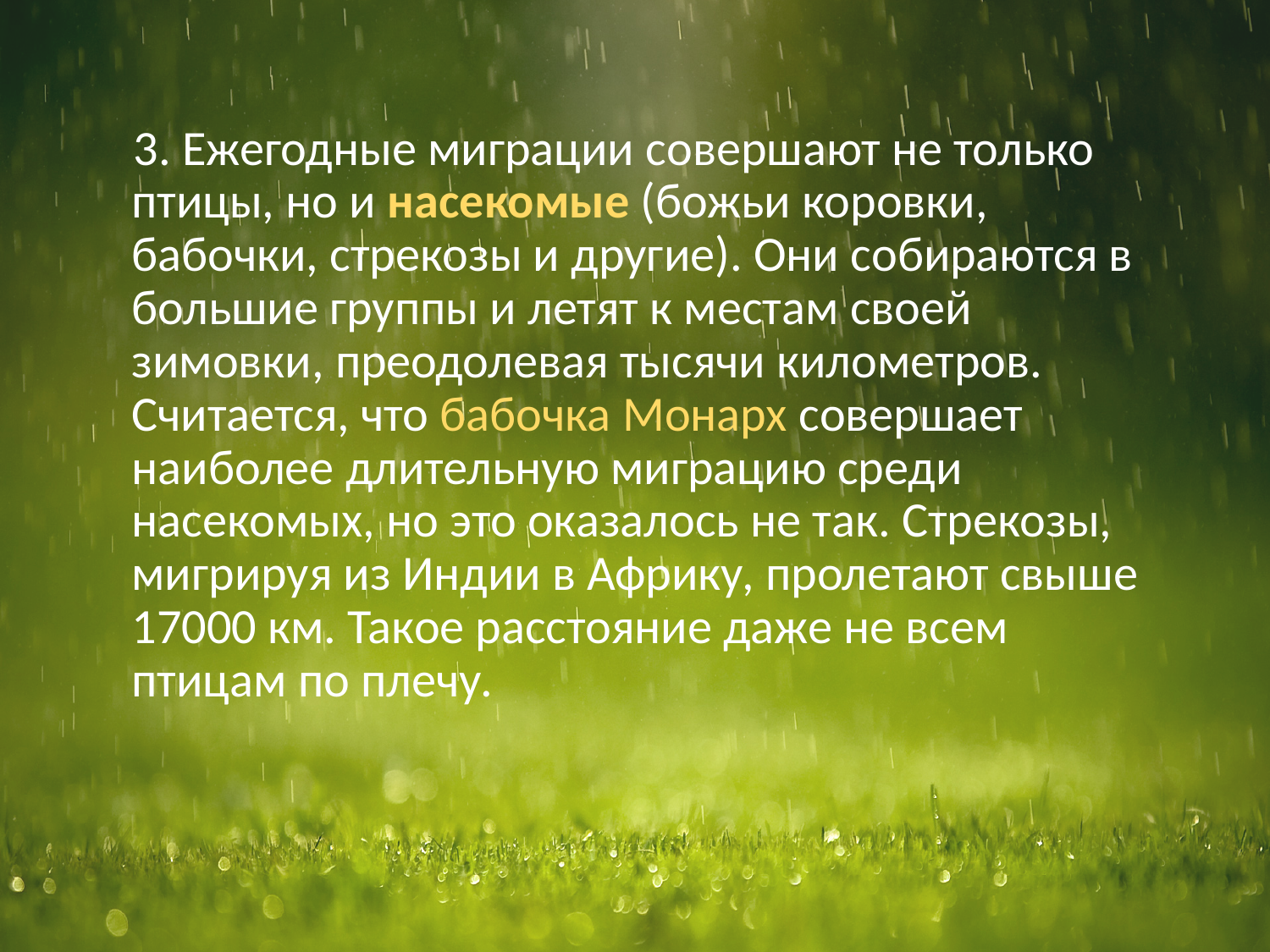

3. Ежегодные миграции совершают не только птицы, но и насекомые (божьи коровки, бабочки, стрекозы и другие). Они собираются в большие группы и летят к местам своей зимовки, преодолевая тысячи километров. Считается, что бабочка Монарх совершает наиболее длительную миграцию среди насекомых, но это оказалось не так. Стрекозы, мигрируя из Индии в Африку, пролетают свыше 17000 км. Такое расстояние даже не всем птицам по плечу.